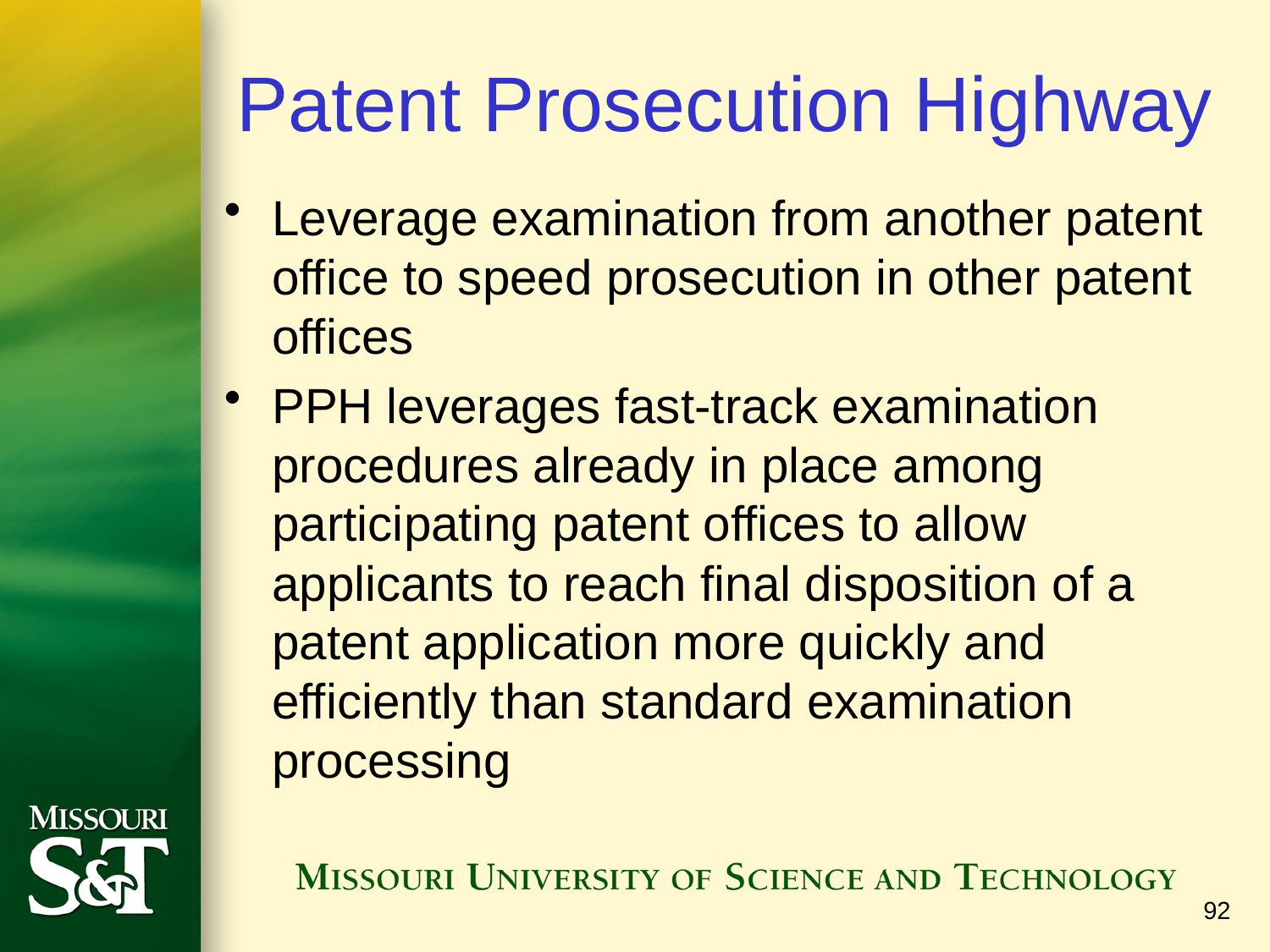

# Patent Prosecution Highway
Leverage examination from another patent office to speed prosecution in other patent offices
PPH leverages fast-track examination procedures already in place among participating patent offices to allow applicants to reach final disposition of a patent application more quickly and efficiently than standard examination processing
92